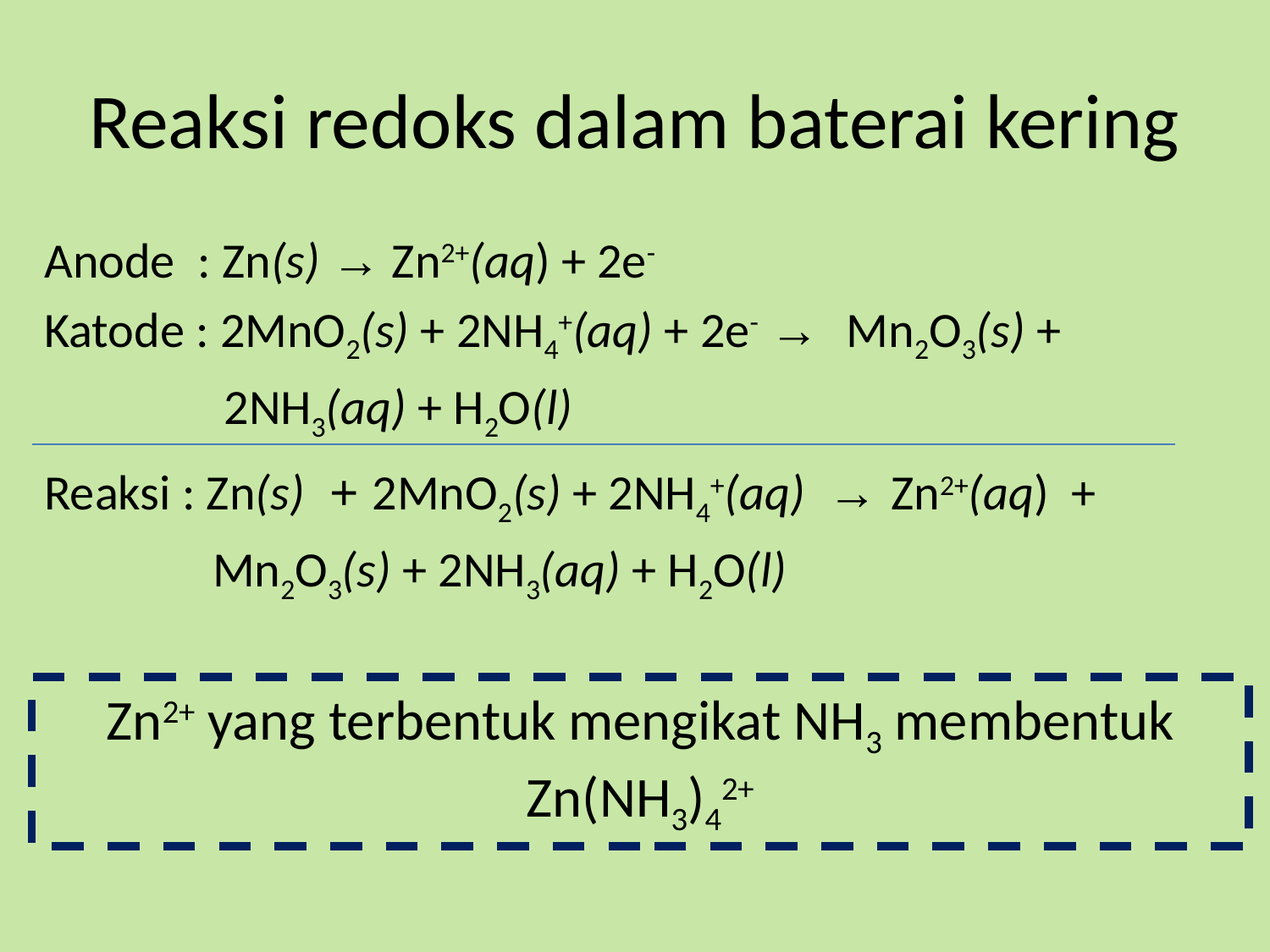

# Reaksi redoks dalam baterai kering
Anode  : Zn(s) → Zn2+(aq) + 2e-
Katode : 2MnO2(s) + 2NH4+(aq) + 2e- →  Mn2O3(s) +
                2NH3(aq) + H2O(l)
Reaksi : Zn(s)  + 2MnO2(s) + 2NH4+(aq)  → Zn2+(aq)  +
               Mn2O3(s) + 2NH3(aq) + H2O(l)

Zn2+ yang terbentuk mengikat NH3 membentuk Zn(NH3)42+